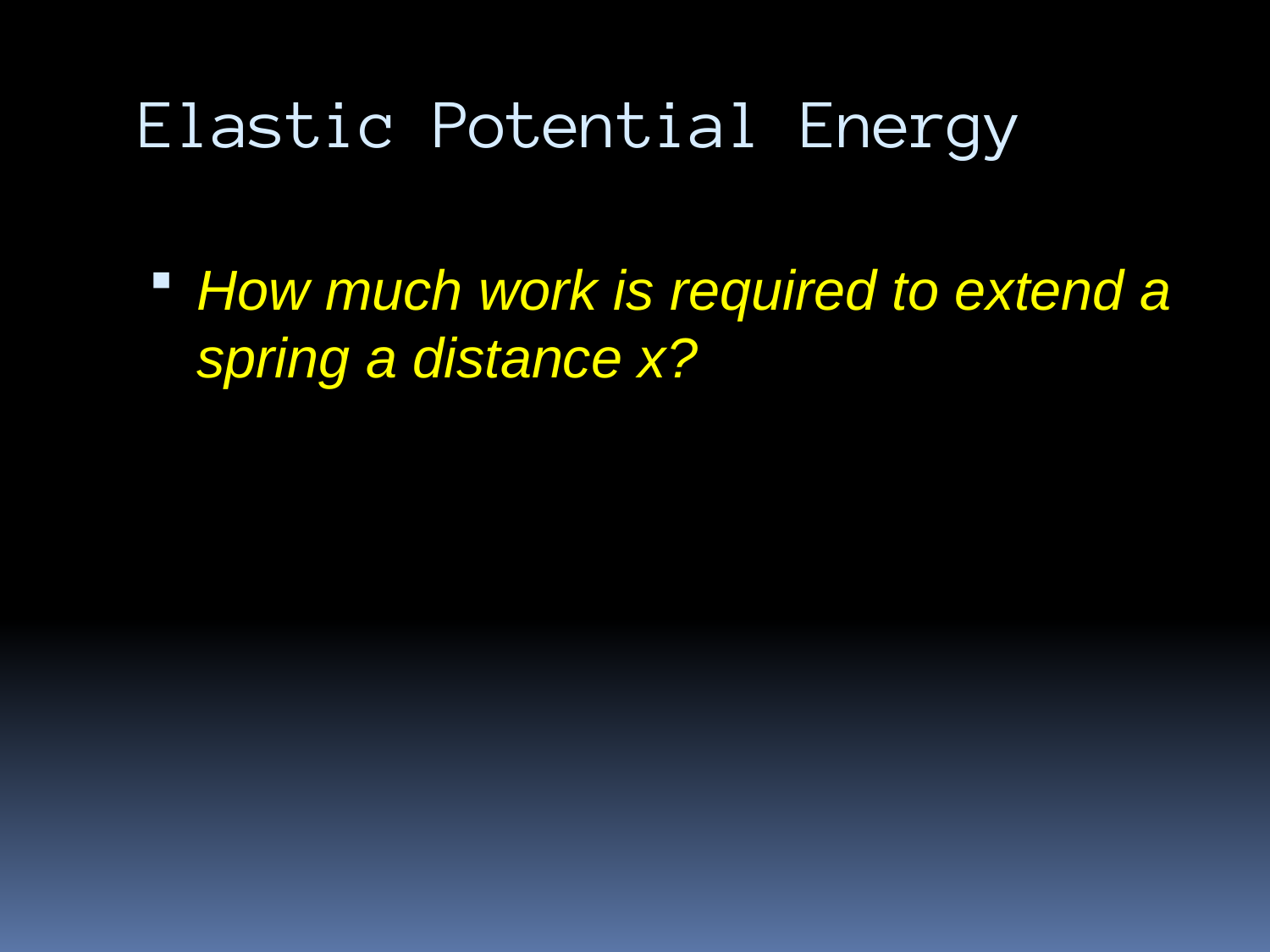

# Elastic Potential Energy
How much work is required to extend a spring a distance x?